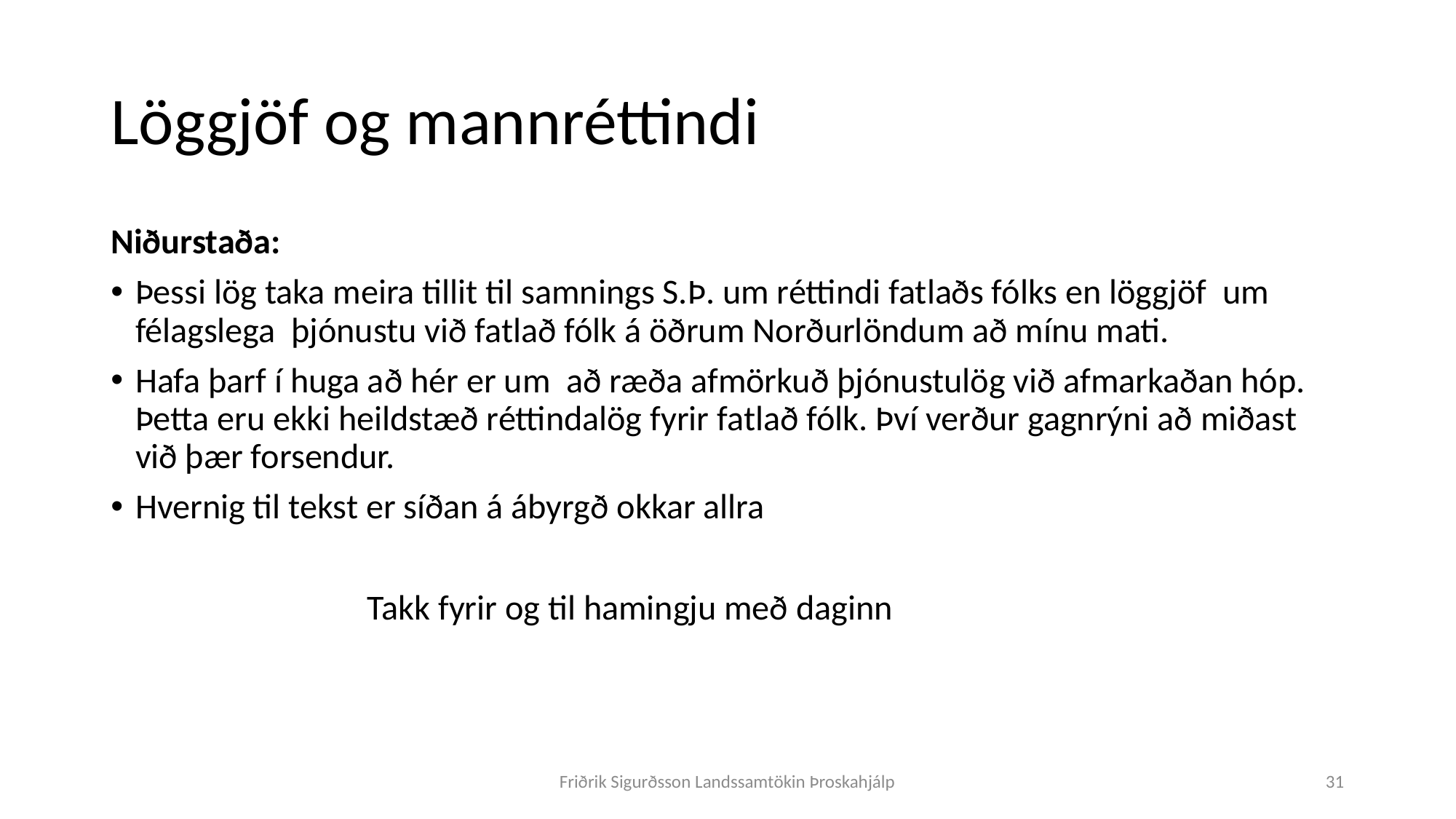

# Löggjöf og mannréttindi
Niðurstaða:
Þessi lög taka meira tillit til samnings S.Þ. um réttindi fatlaðs fólks en löggjöf  um félagslega  þjónustu við fatlað fólk á öðrum Norðurlöndum að mínu mati.
Hafa þarf í huga að hér er um  að ræða afmörkuð þjónustulög við afmarkaðan hóp. Þetta eru ekki heildstæð réttindalög fyrir fatlað fólk. Því verður gagnrýni að miðast við þær forsendur.
Hvernig til tekst er síðan á ábyrgð okkar allra

                                Takk fyrir og til hamingju með daginn

Friðrik Sigurðsson Landssamtökin Þroskahjálp
31